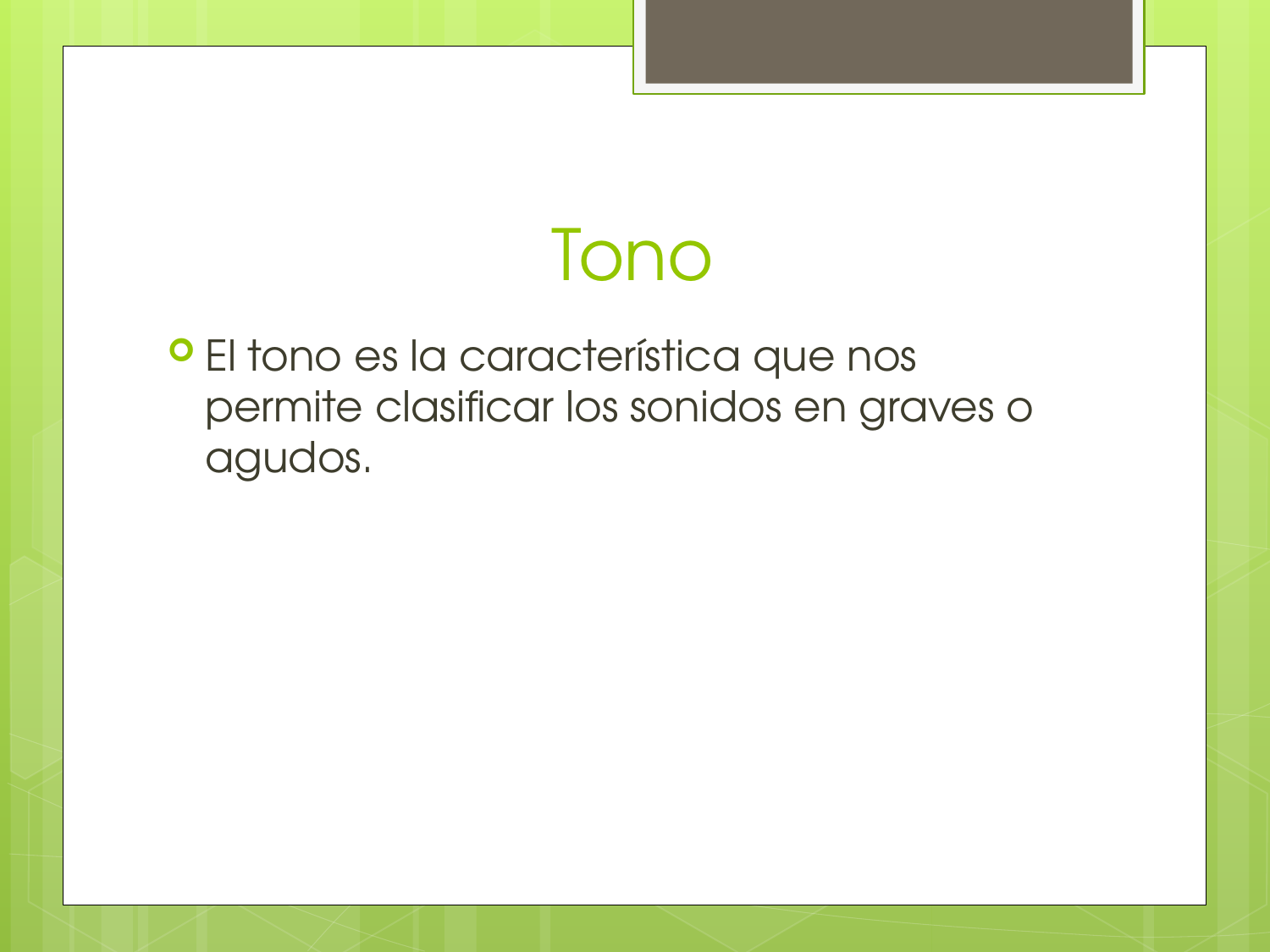

# Tono
El tono es la característica que nos permite clasificar los sonidos en graves o agudos.